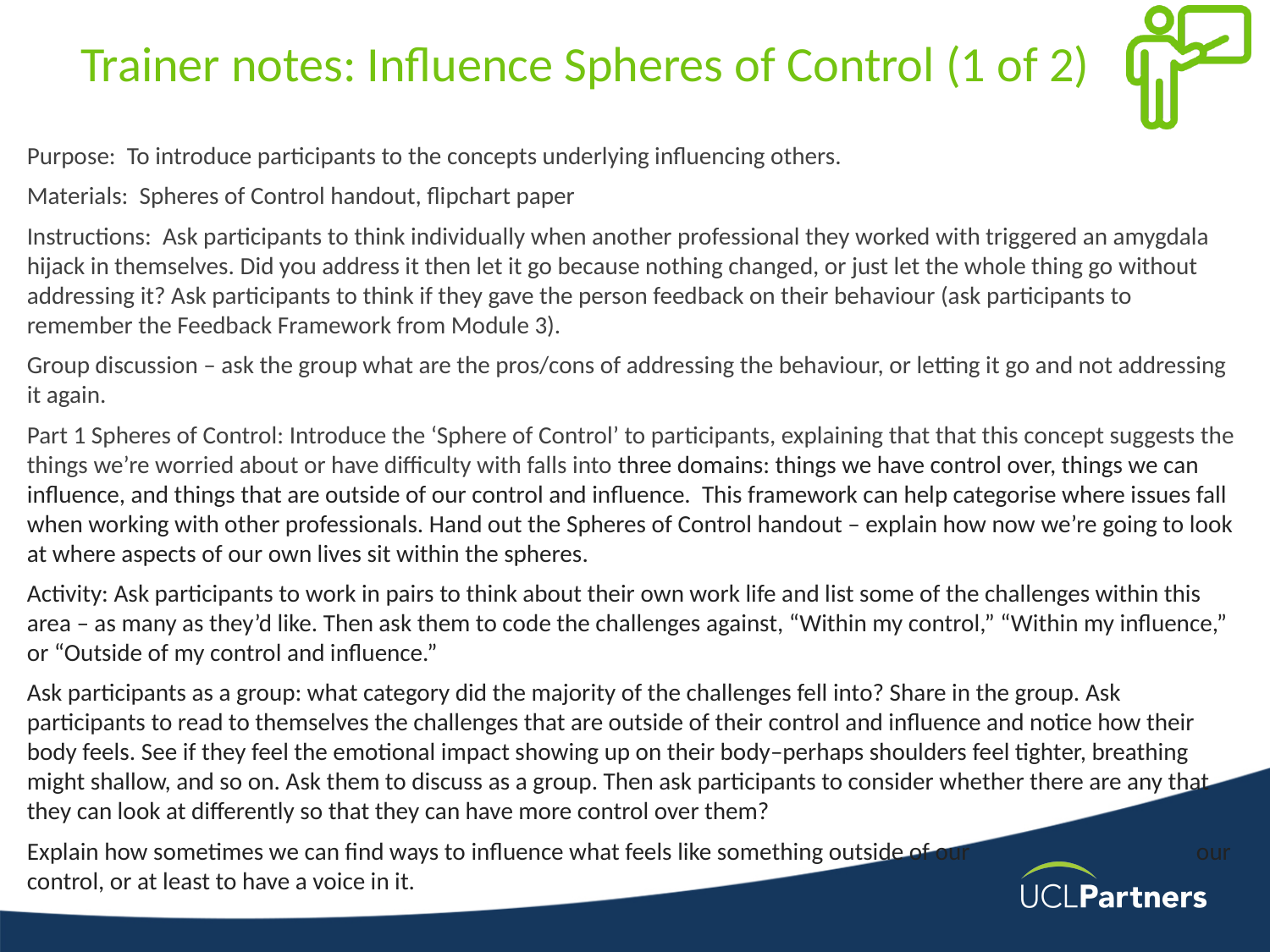

# Trainer notes: Influence Spheres of Control (1 of 2)
Purpose:  To introduce participants to the concepts underlying influencing others.
Materials:  Spheres of Control handout, flipchart paper
Instructions:  Ask participants to think individually when another professional they worked with triggered an amygdala hijack in themselves. Did you address it then let it go because nothing changed, or just let the whole thing go without addressing it? Ask participants to think if they gave the person feedback on their behaviour (ask participants to remember the Feedback Framework from Module 3).
Group discussion – ask the group what are the pros/cons of addressing the behaviour, or letting it go and not addressing it again.
Part 1 Spheres of Control: Introduce the ‘Sphere of Control’ to participants, explaining that that this concept suggests the things we’re worried about or have difficulty with falls into three domains: things we have control over, things we can influence, and things that are outside of our control and influence.  This framework can help categorise where issues fall when working with other professionals. Hand out the Spheres of Control handout – explain how now we’re going to look at where aspects of our own lives sit within the spheres.
Activity: Ask participants to work in pairs to think about their own work life and list some of the challenges within this area – as many as they’d like. Then ask them to code the challenges against, “Within my control,” “Within my influence,” or “Outside of my control and influence.”
Ask participants as a group: what category did the majority of the challenges fell into? Share in the group. Ask participants to read to themselves the challenges that are outside of their control and influence and notice how their body feels. See if they feel the emotional impact showing up on their body–perhaps shoulders feel tighter, breathing might shallow, and so on. Ask them to discuss as a group. Then ask participants to consider whether there are any that they can look at differently so that they can have more control over them?
Explain how sometimes we can find ways to influence what feels like something outside of our                                         our control, or at least to have a voice in it.